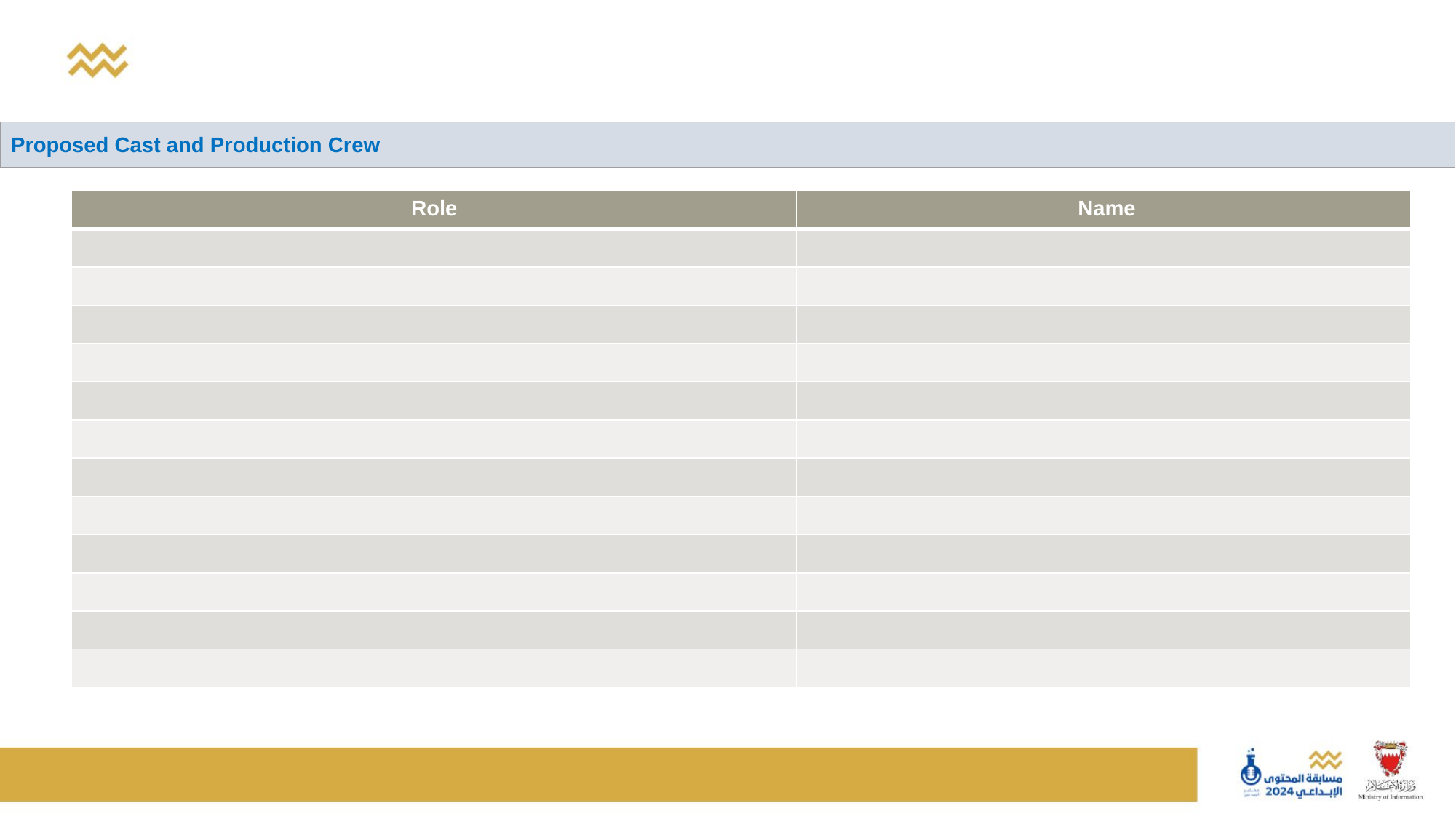

| Proposed Cast and Production Crew |
| --- |
| Role | Name |
| --- | --- |
|  |  |
|  |  |
|  |  |
|  |  |
|  |  |
|  |  |
|  |  |
|  |  |
|  |  |
|  |  |
|  |  |
|  |  |